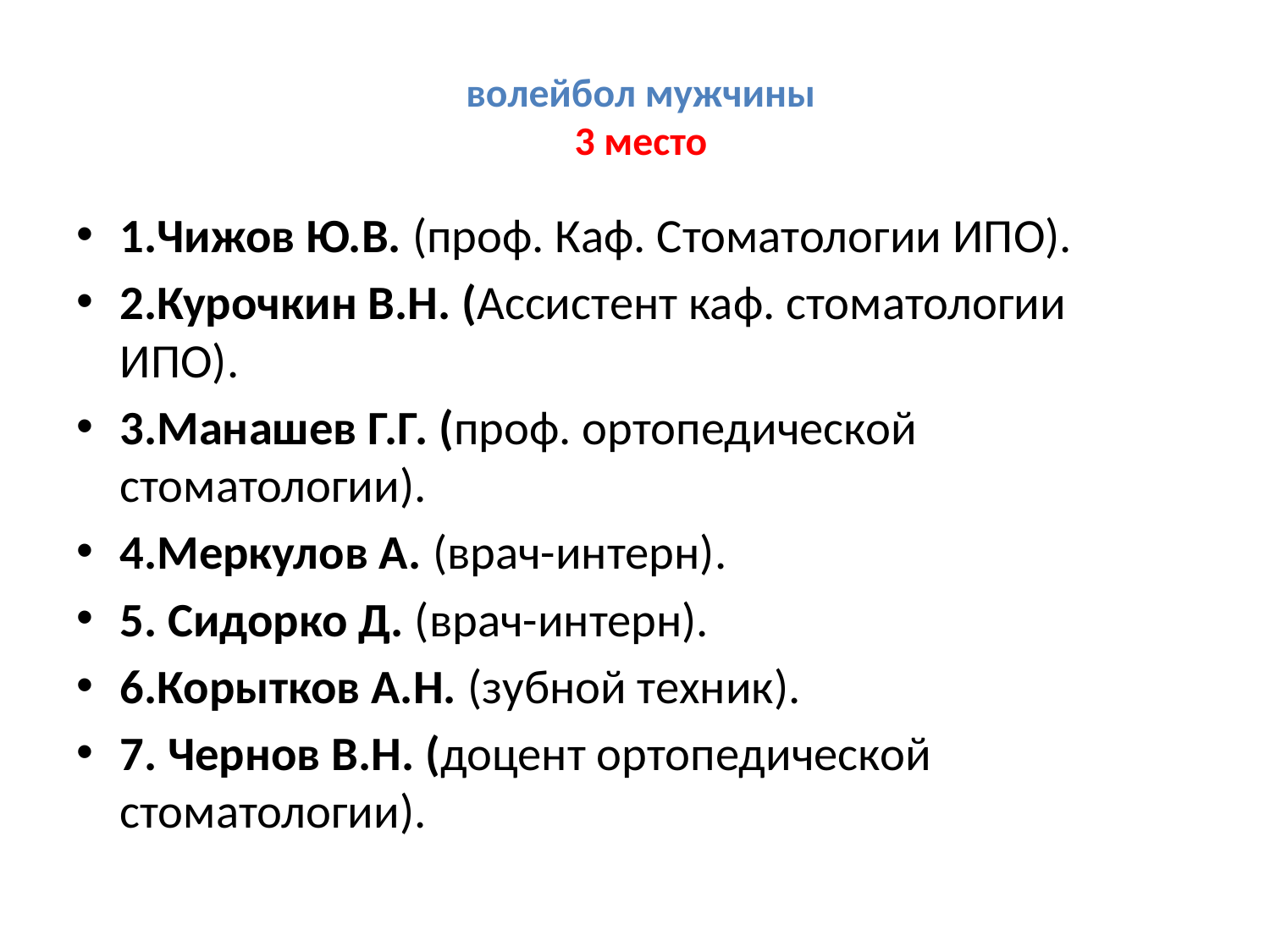

# волейбол мужчины 3 место
1.Чижов Ю.В. (проф. Каф. Стоматологии ИПО).
2.Курочкин В.Н. (Ассистент каф. стоматологии ИПО).
3.Манашев Г.Г. (проф. ортопедической стоматологии).
4.Меркулов А. (врач-интерн).
5. Сидорко Д. (врач-интерн).
6.Корытков А.Н. (зубной техник).
7. Чернов В.Н. (доцент ортопедической стоматологии).